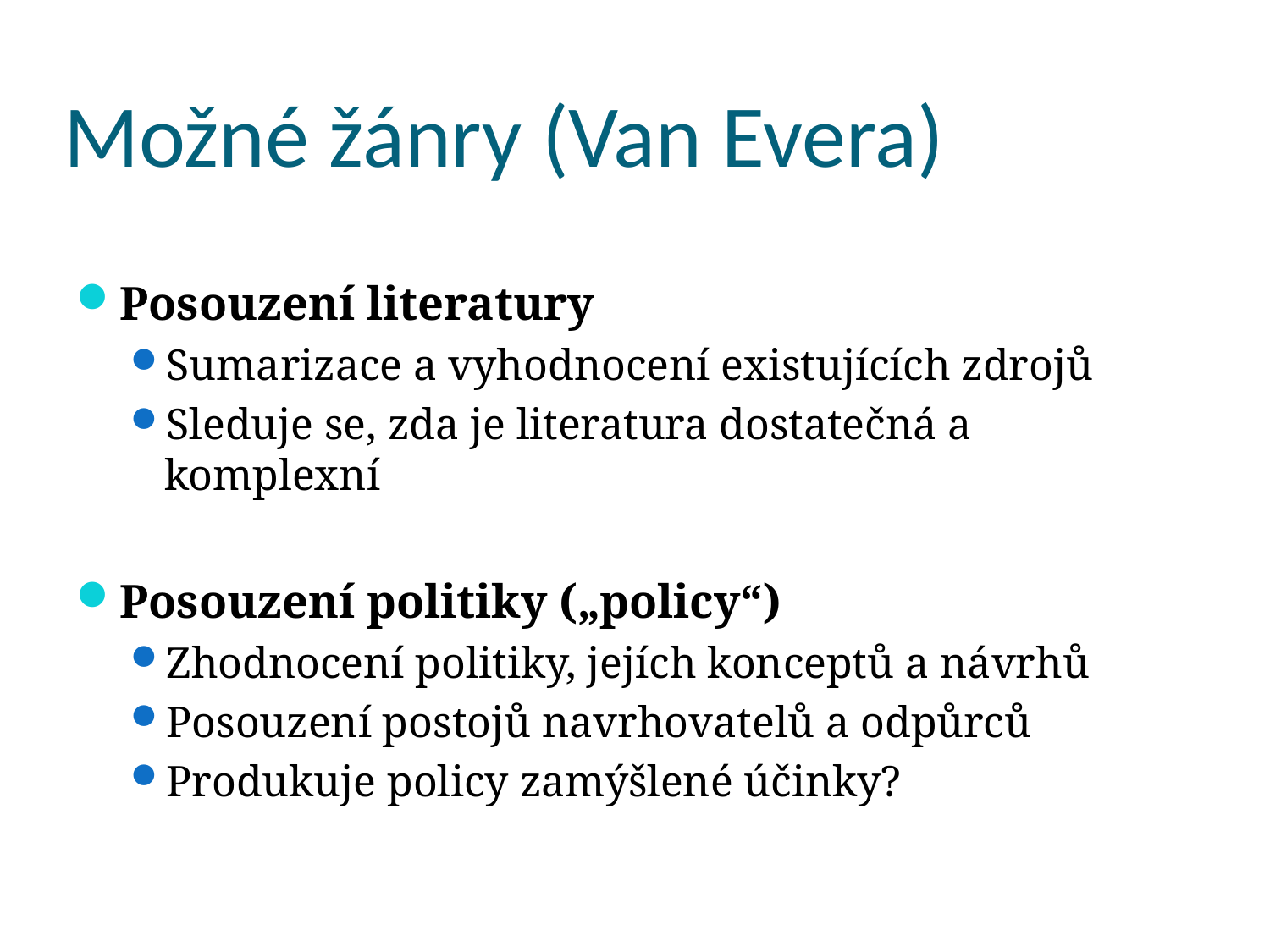

# Možné žánry (Van Evera)
Posouzení literatury
Sumarizace a vyhodnocení existujících zdrojů
Sleduje se, zda je literatura dostatečná a komplexní

Posouzení politiky („policy“)
Zhodnocení politiky, jejích konceptů a návrhů
Posouzení postojů navrhovatelů a odpůrců
Produkuje policy zamýšlené účinky?